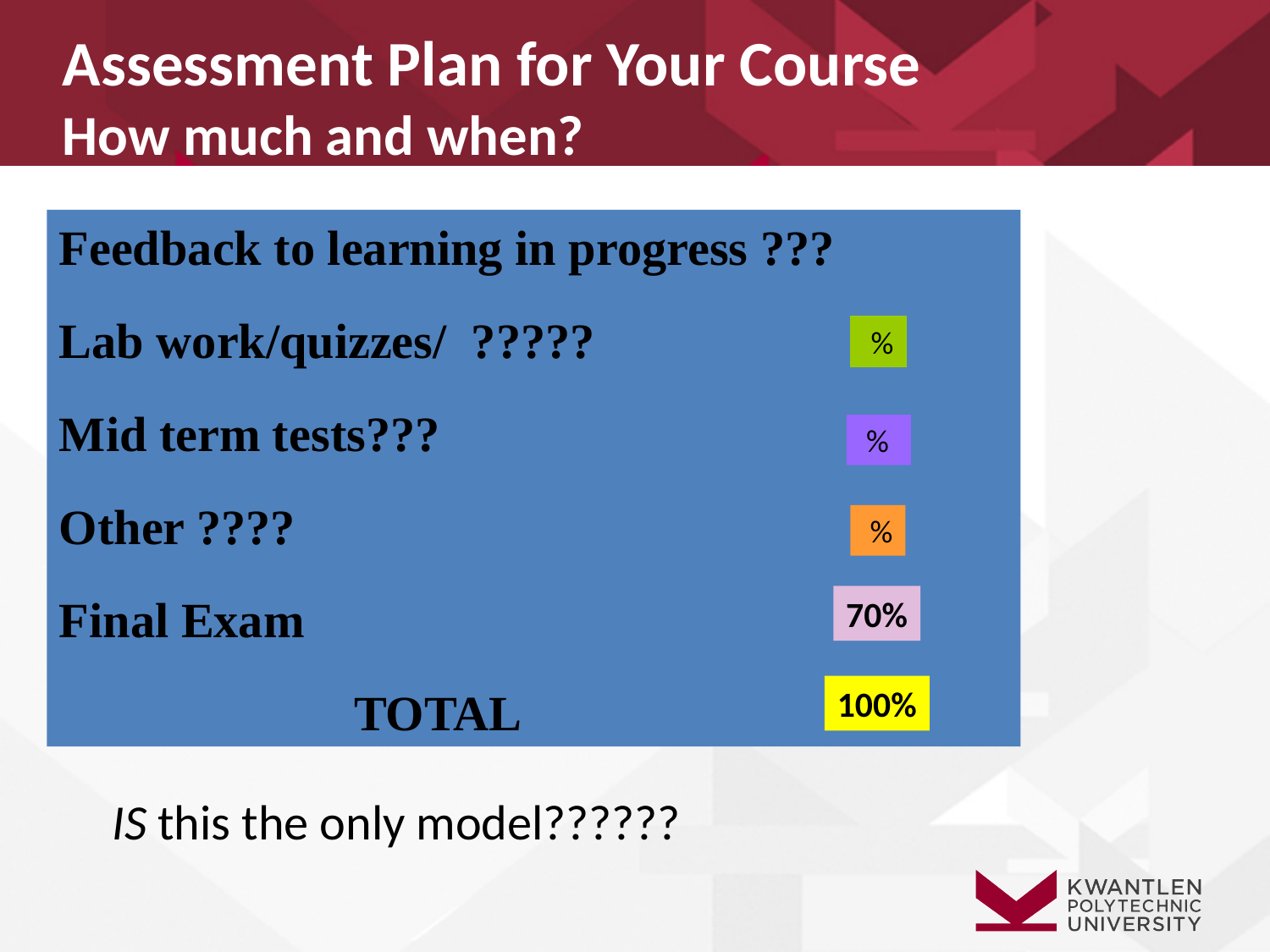

Assessment Plan for Your Course
How much and when?

Feedback to learning in progress ???

Lab work/quizzes/  ?????

Mid term tests???

Other ????

Final Exam

                        TOTAL
 %
 %
 %
70%
100%
IS this the only model??????